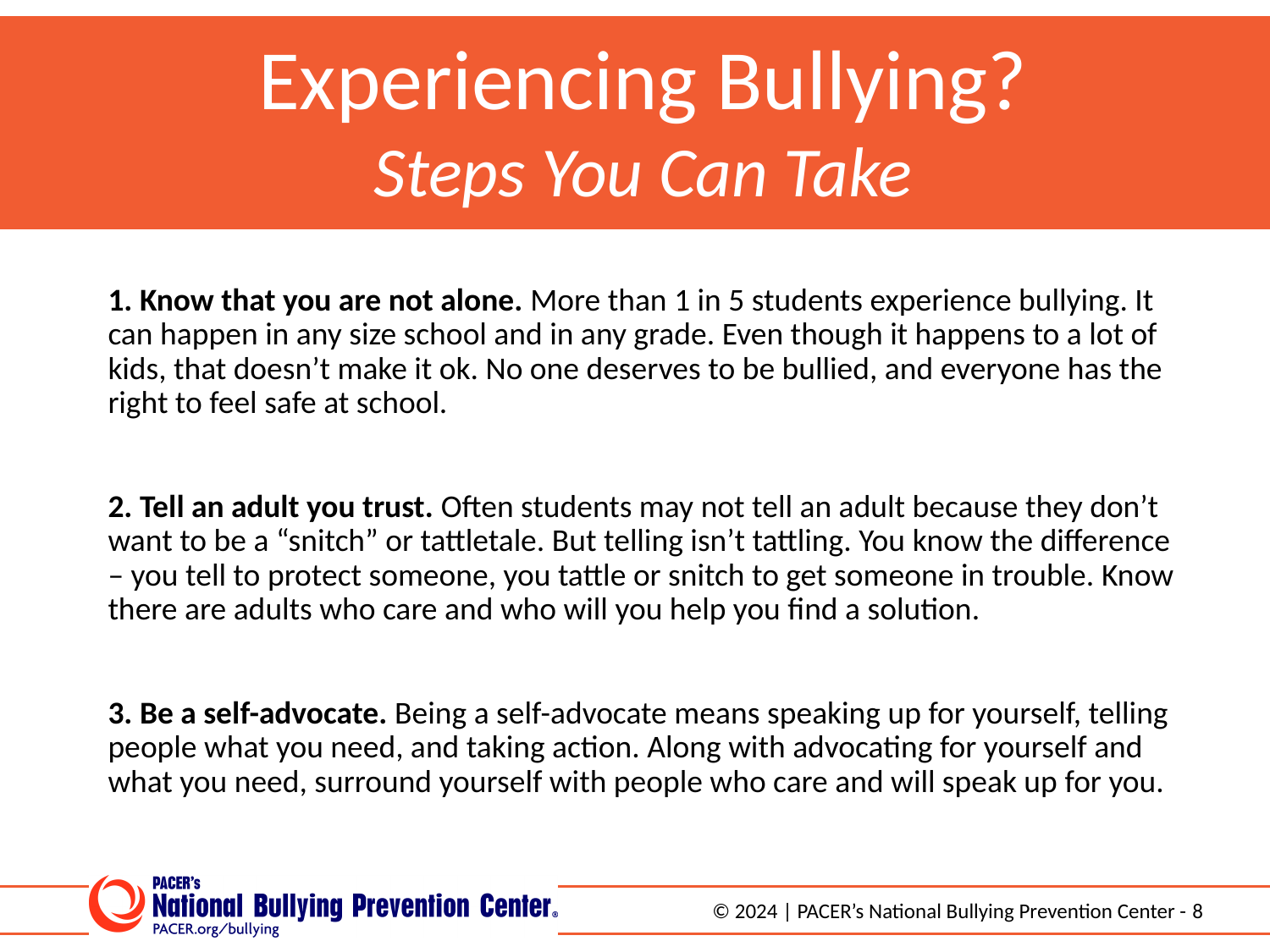

Experiencing Bullying?
Steps You Can Take
1. Know that you are not alone. More than 1 in 5 students experience bullying. It can happen in any size school and in any grade. Even though it happens to a lot of kids, that doesn’t make it ok. No one deserves to be bullied, and everyone has the right to feel safe at school.

2. Tell an adult you trust. Often students may not tell an adult because they don’t want to be a “snitch” or tattletale. But telling isn’t tattling. You know the difference – you tell to protect someone, you tattle or snitch to get someone in trouble. Know there are adults who care and who will you help you find a solution.

3. Be a self-advocate. Being a self-advocate means speaking up for yourself, telling people what you need, and taking action. Along with advocating for yourself and what you need, surround yourself with people who care and will speak up for you.